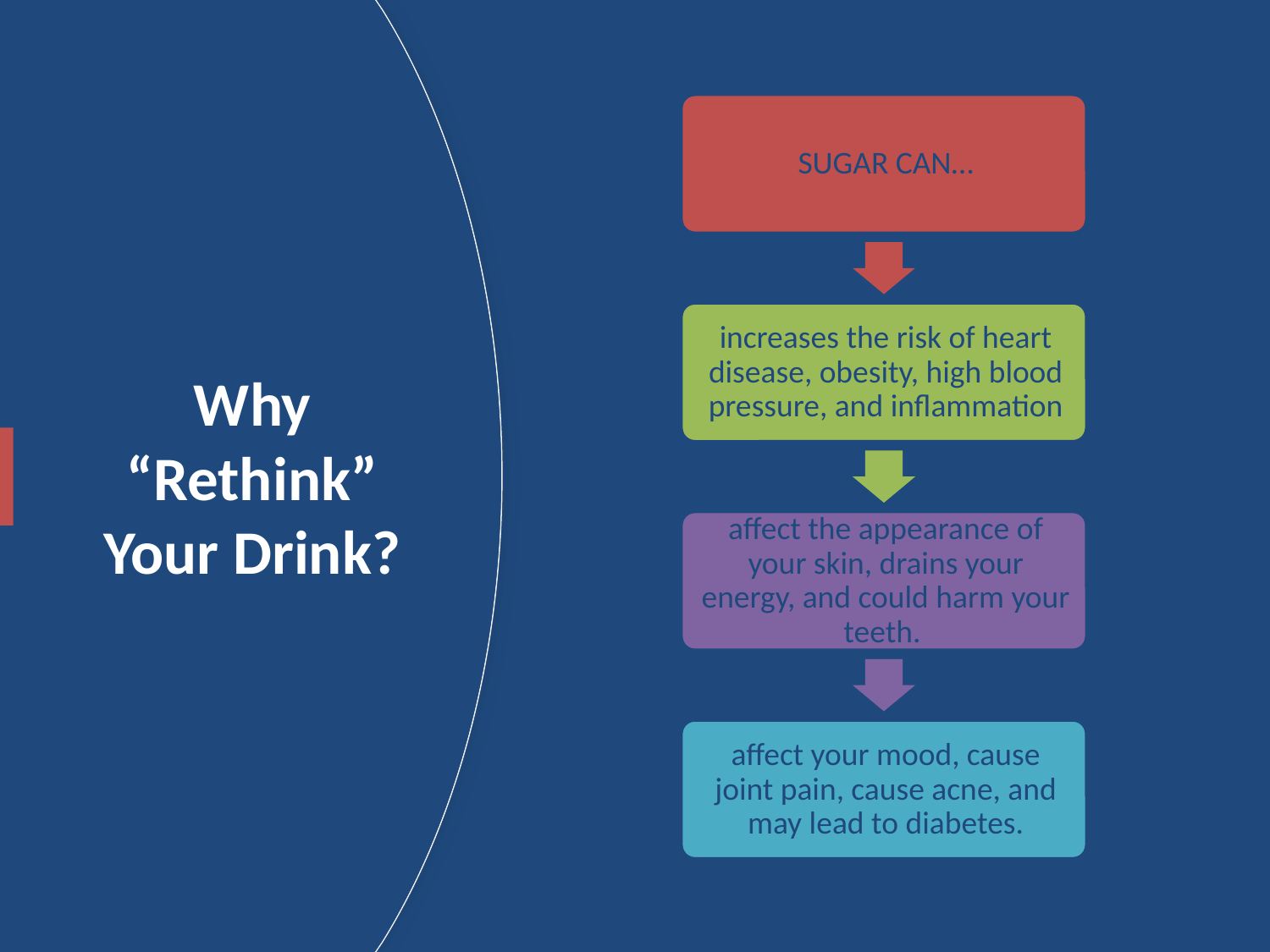

SUGAR CAN…

increases the risk of heart disease, obesity, high blood pressure, and inflammation

affect the appearance of your skin, drains your energy, and could harm your teeth.

affect your mood, cause joint pain, cause acne, and may lead to diabetes.
# Why “Rethink” Your Drink?